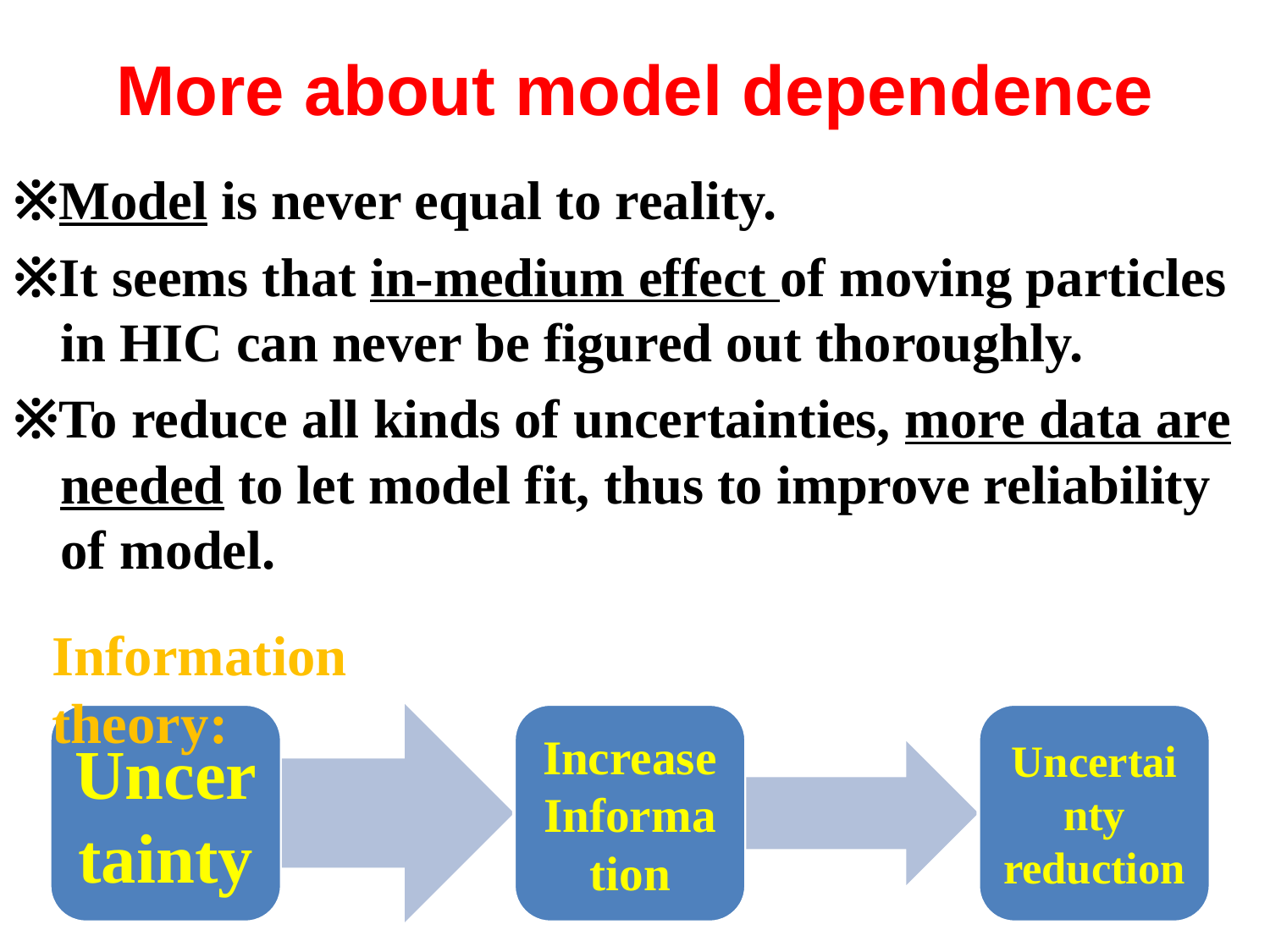

# More about model dependence
※Model is never equal to reality.
※It seems that in-medium effect of moving particles in HIC can never be figured out thoroughly.
※To reduce all kinds of uncertainties, more data are needed to let model fit, thus to improve reliability of model.
Information theory:
Uncertainty
Increase Information
Uncertainty reduction
37